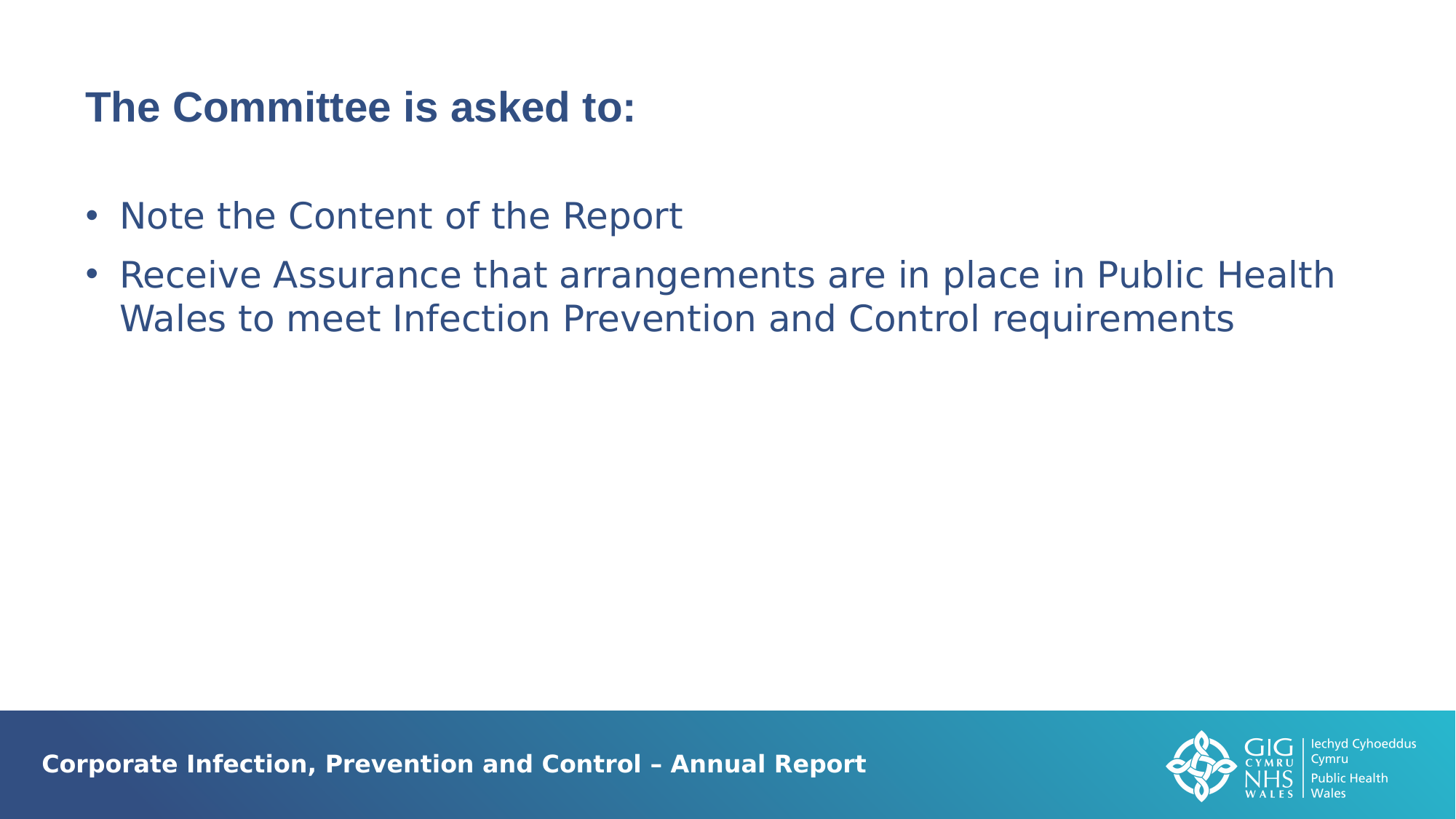

The Committee is asked to:
Note the Content of the Report
Receive Assurance that arrangements are in place in Public Health Wales to meet Infection Prevention and Control requirements

Corporate Infection, Prevention and Control – Annual Report